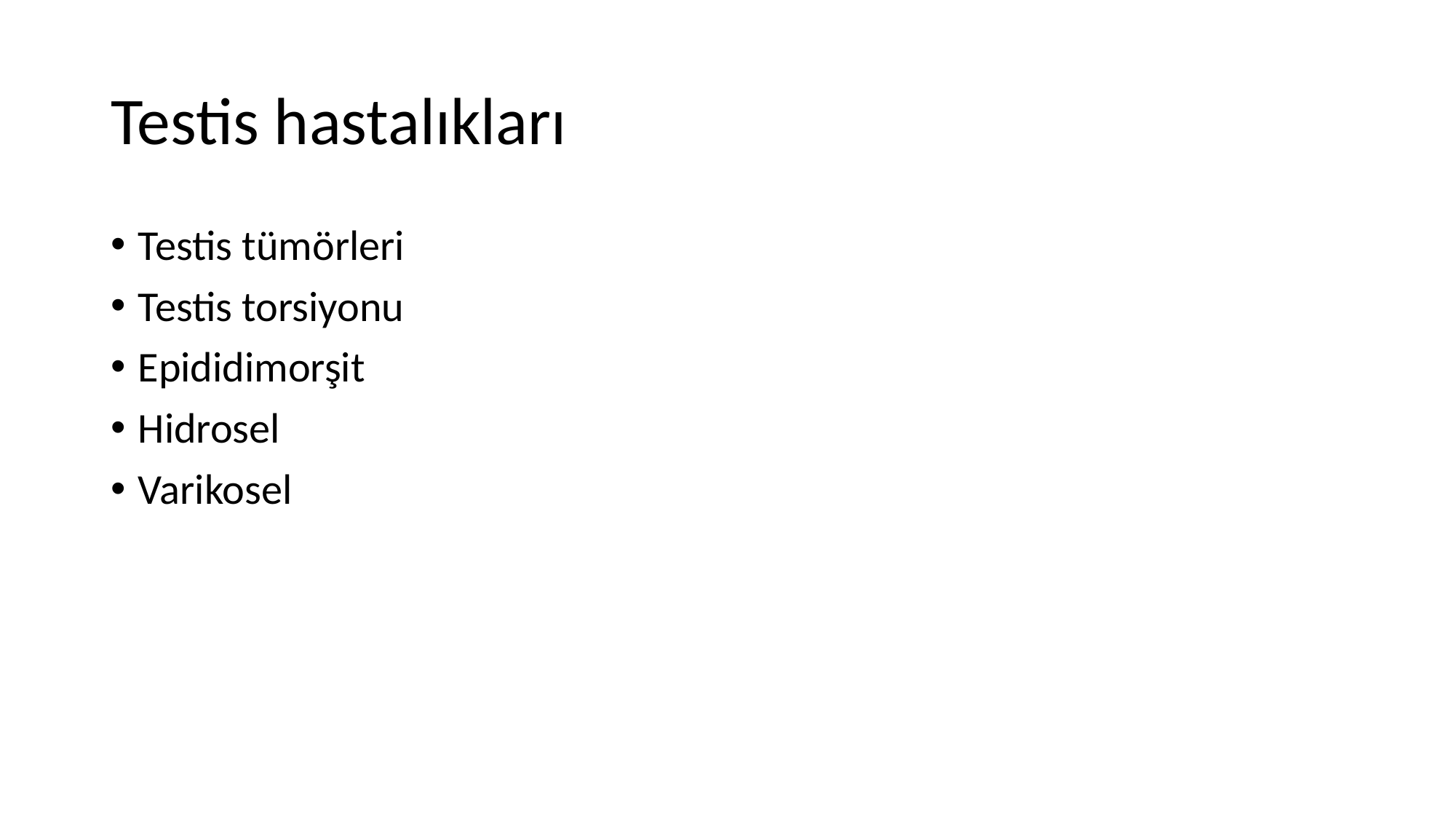

# Testis hastalıkları
Testis tümörleri
Testis torsiyonu
Epididimorşit
Hidrosel
Varikosel